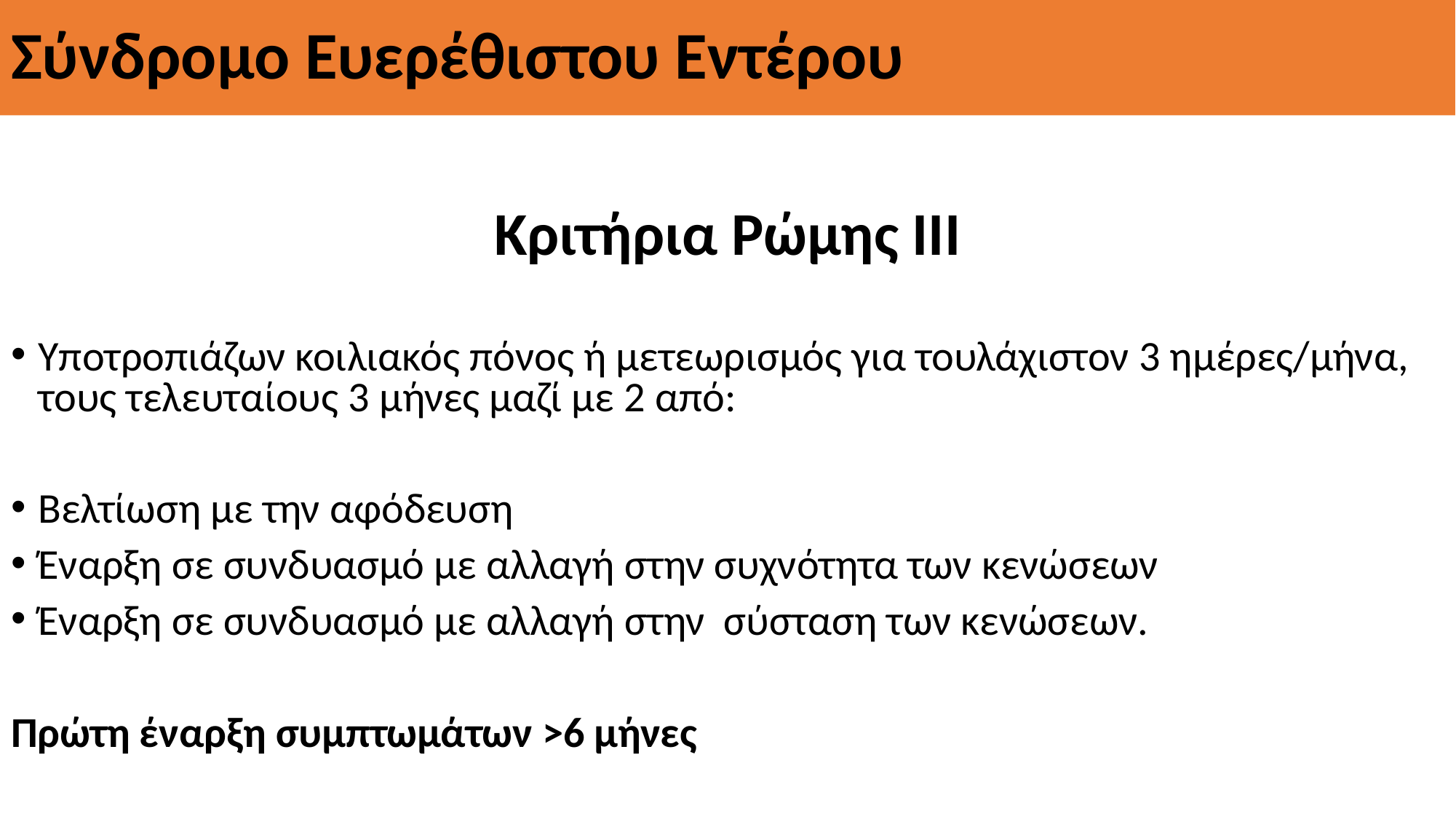

# Σύνδρομο Ευερέθιστου Εντέρου

Κριτήρια Ρώμης III

Υποτροπιάζων κοιλιακός πόνος ή μετεωρισμός για τουλάχιστον 3 ημέρες/μήνα, τους τελευταίους 3 μήνες μαζί με 2 από:

Βελτίωση με την αφόδευση
Έναρξη σε συνδυασμό με αλλαγή στην συχνότητα των κενώσεων
Έναρξη σε συνδυασμό με αλλαγή στην  σύσταση των κενώσεων.

Πρώτη έναρξη συμπτωμάτων >6 μήνες